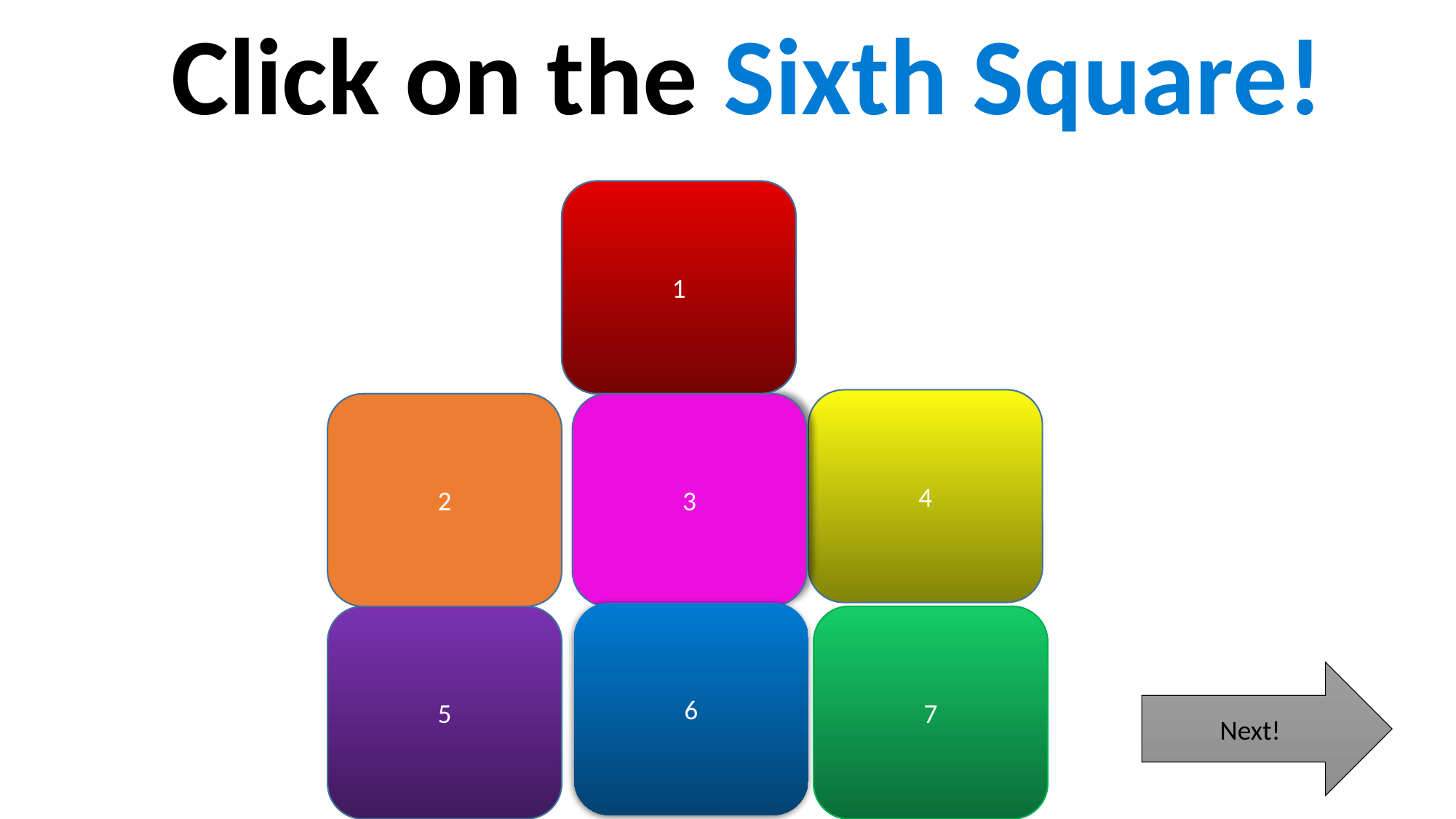

Click on the Sixth Square!

1
4
2
3
6
5
7
Next!